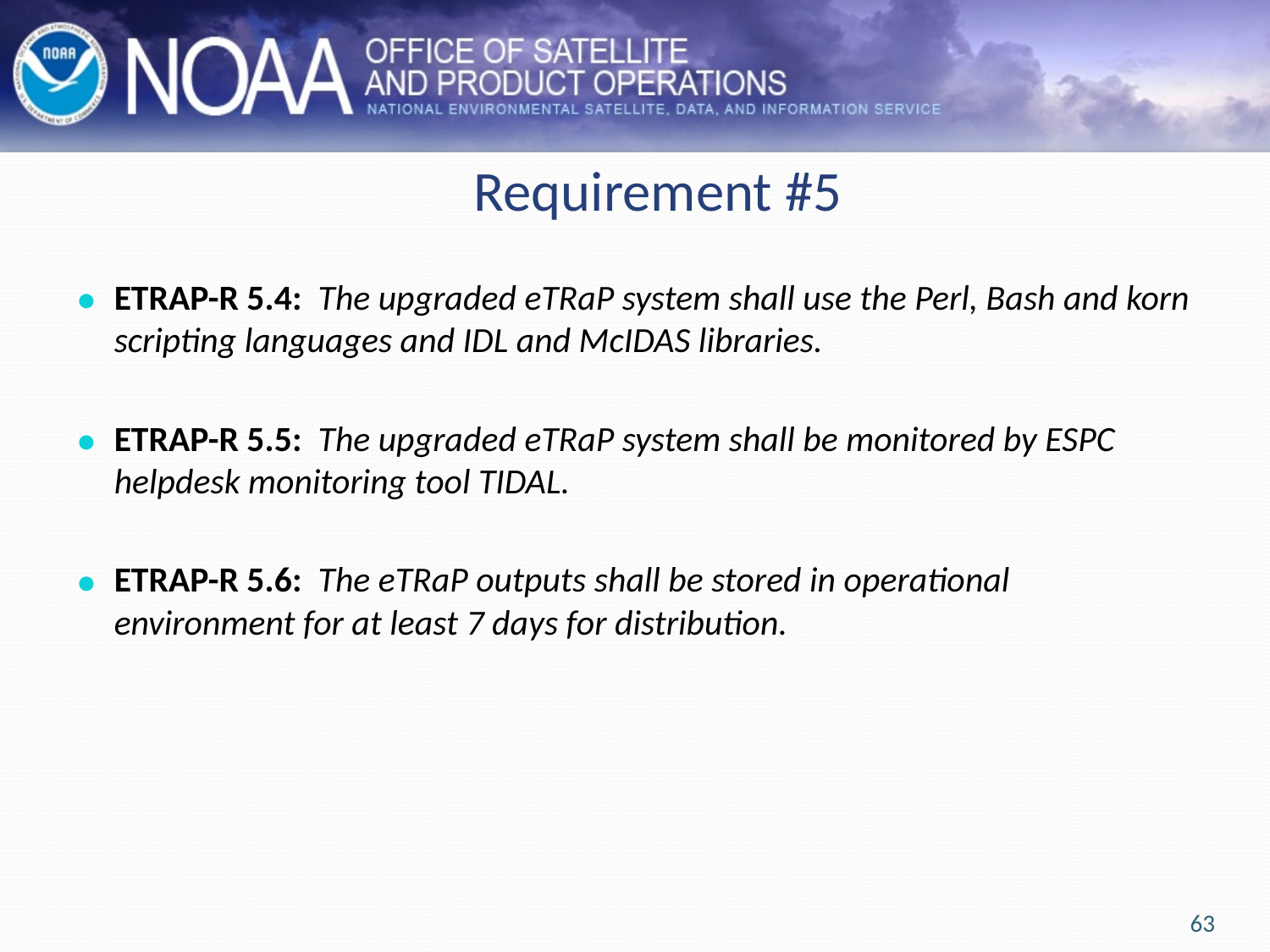

# Requirement #5
ETRAP-R 5.4:  The upgraded eTRaP system shall use the Perl, Bash and korn scripting languages and IDL and McIDAS libraries.

ETRAP-R 5.5:  The upgraded eTRaP system shall be monitored by ESPC helpdesk monitoring tool TIDAL.

ETRAP-R 5.6:  The eTRaP outputs shall be stored in operational environment for at least 7 days for distribution.

63